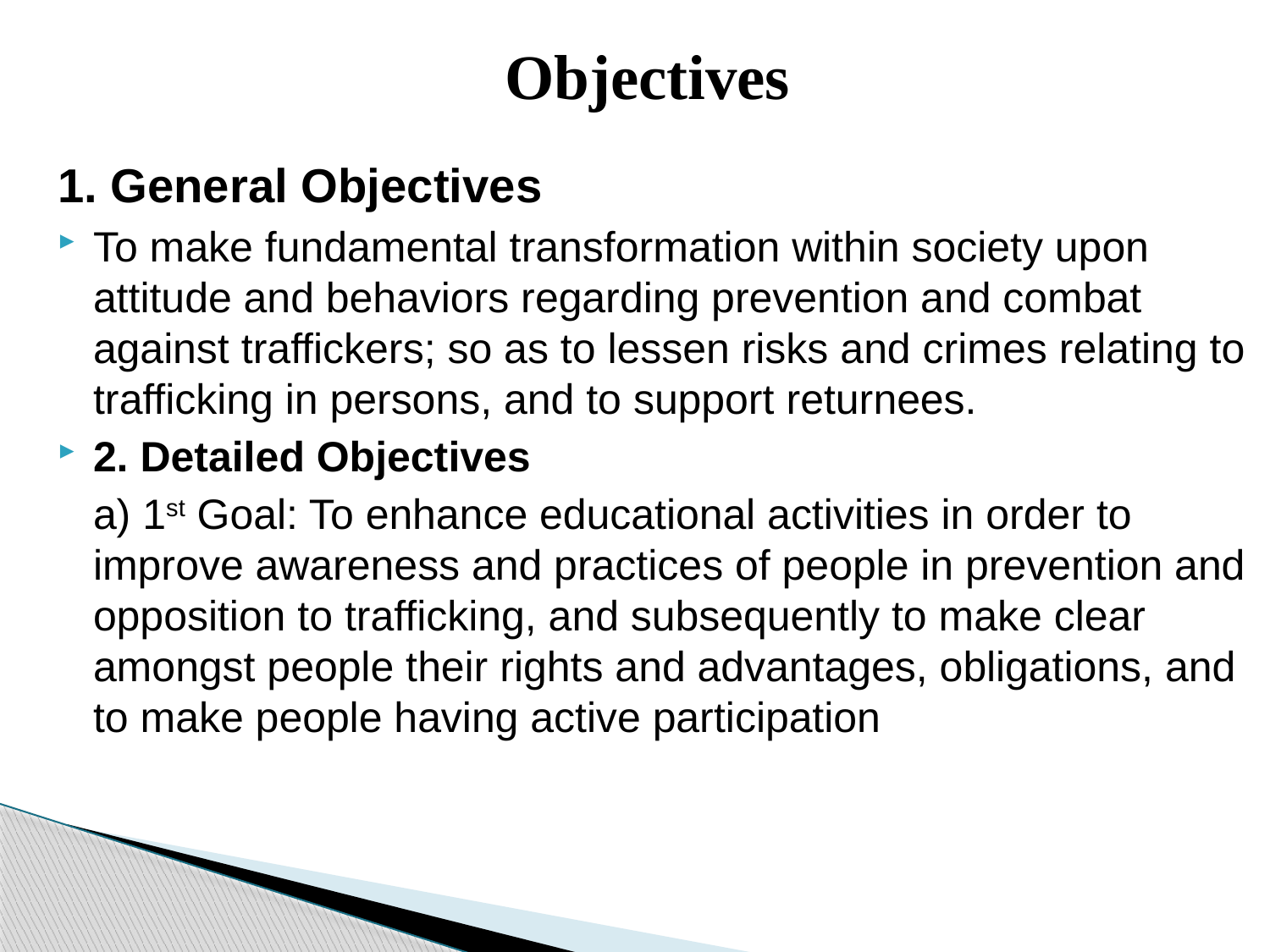

Objectives
1. General Objectives
To make fundamental transformation within society upon attitude and behaviors regarding prevention and combat against traffickers; so as to lessen risks and crimes relating to trafficking in persons, and to support returnees.
2. Detailed Objectives
	a) 1st Goal: To enhance educational activities in order to improve awareness and practices of people in prevention and opposition to trafficking, and subsequently to make clear amongst people their rights and advantages, obligations, and to make people having active participation